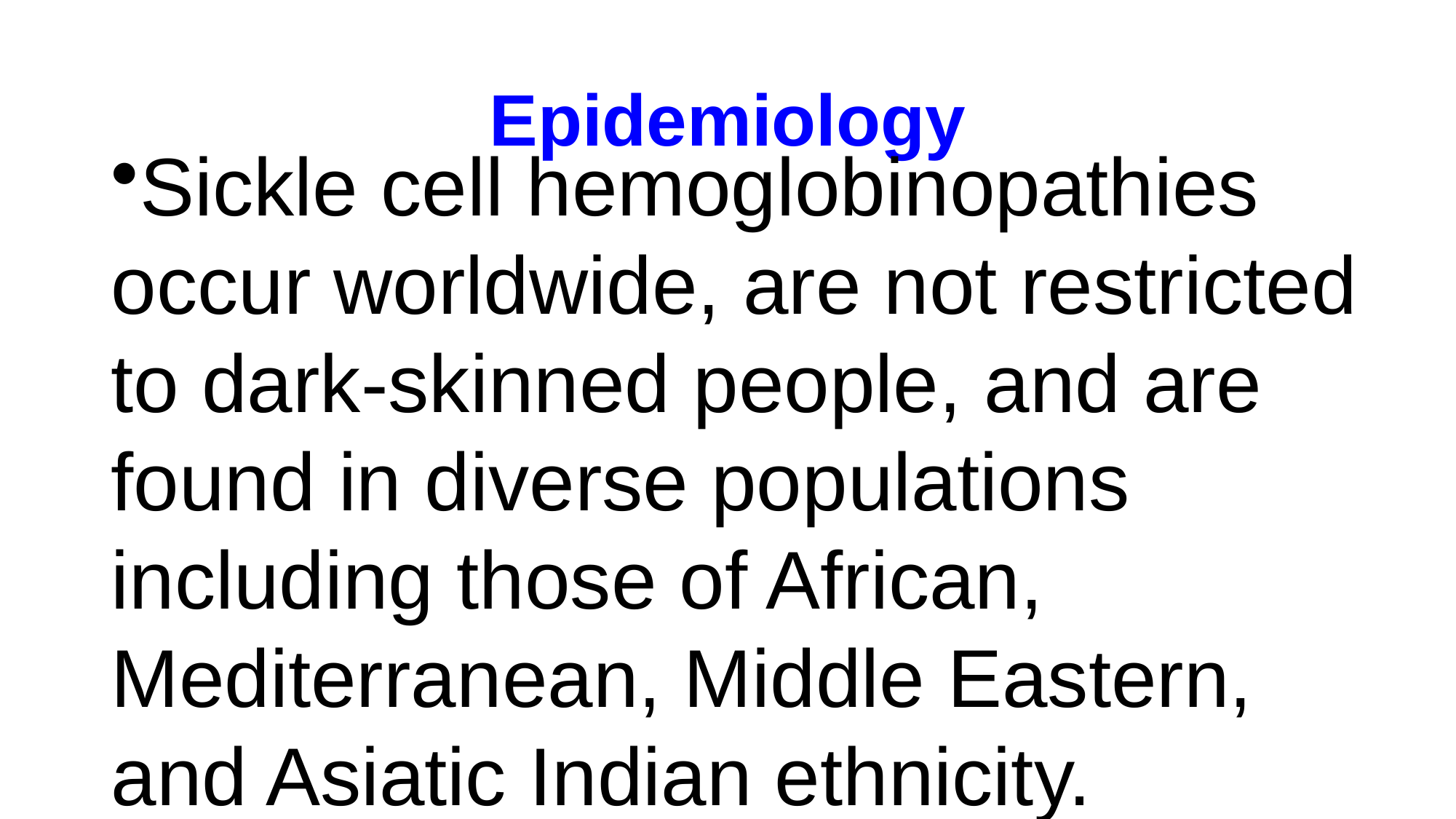

# Epidemiology
Sickle cell hemoglobinopathies occur worldwide, are not restricted to dark-skinned people, and are found in diverse populations including those of African,
Mediterranean, Middle Eastern, and Asiatic Indian ethnicity.